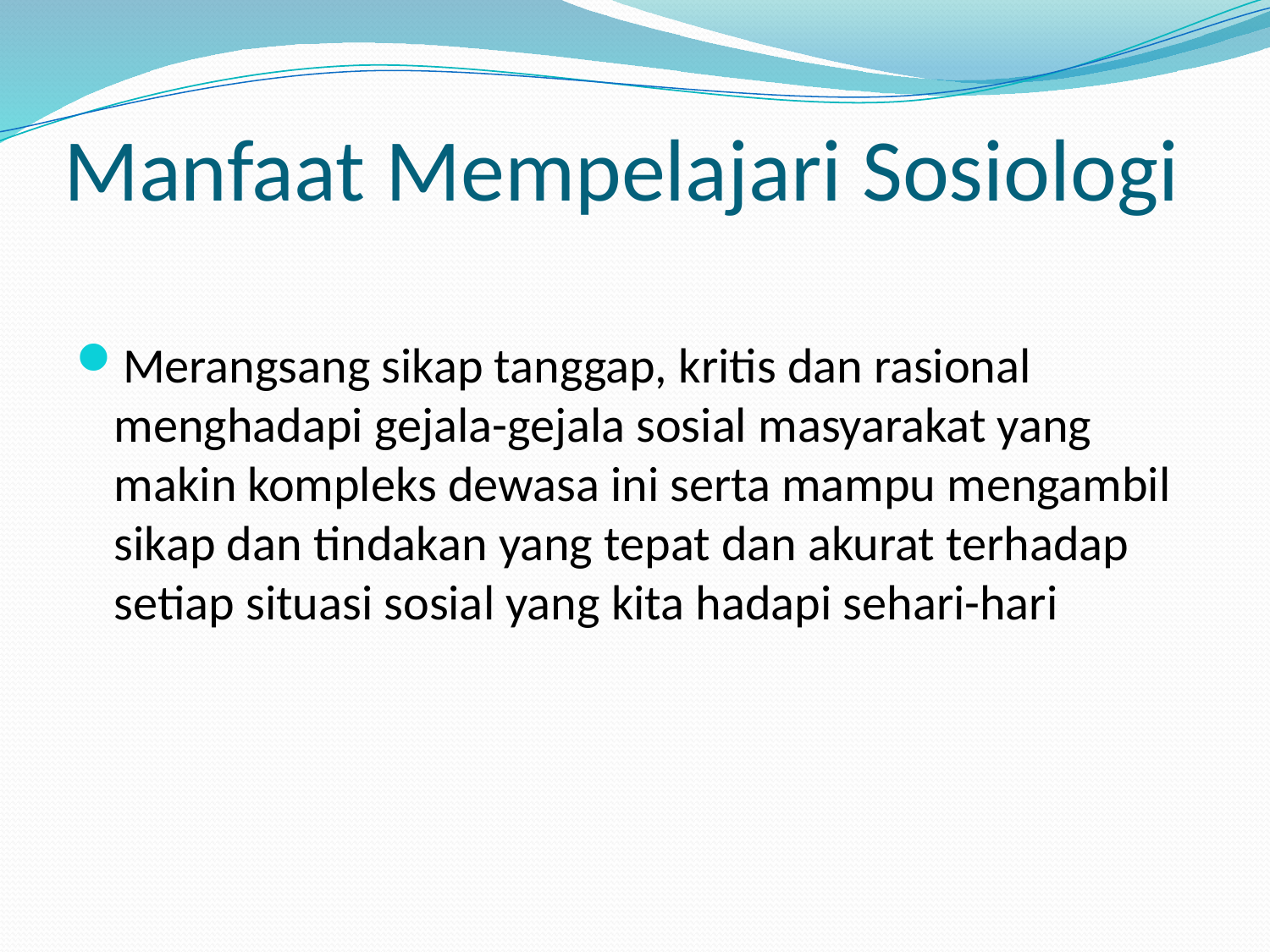

# Manfaat Mempelajari Sosiologi

Merangsang sikap tanggap, kritis dan rasional menghadapi gejala-gejala sosial masyarakat yang makin kompleks dewasa ini serta mampu mengambil sikap dan tindakan yang tepat dan akurat terhadap setiap situasi sosial yang kita hadapi sehari-hari